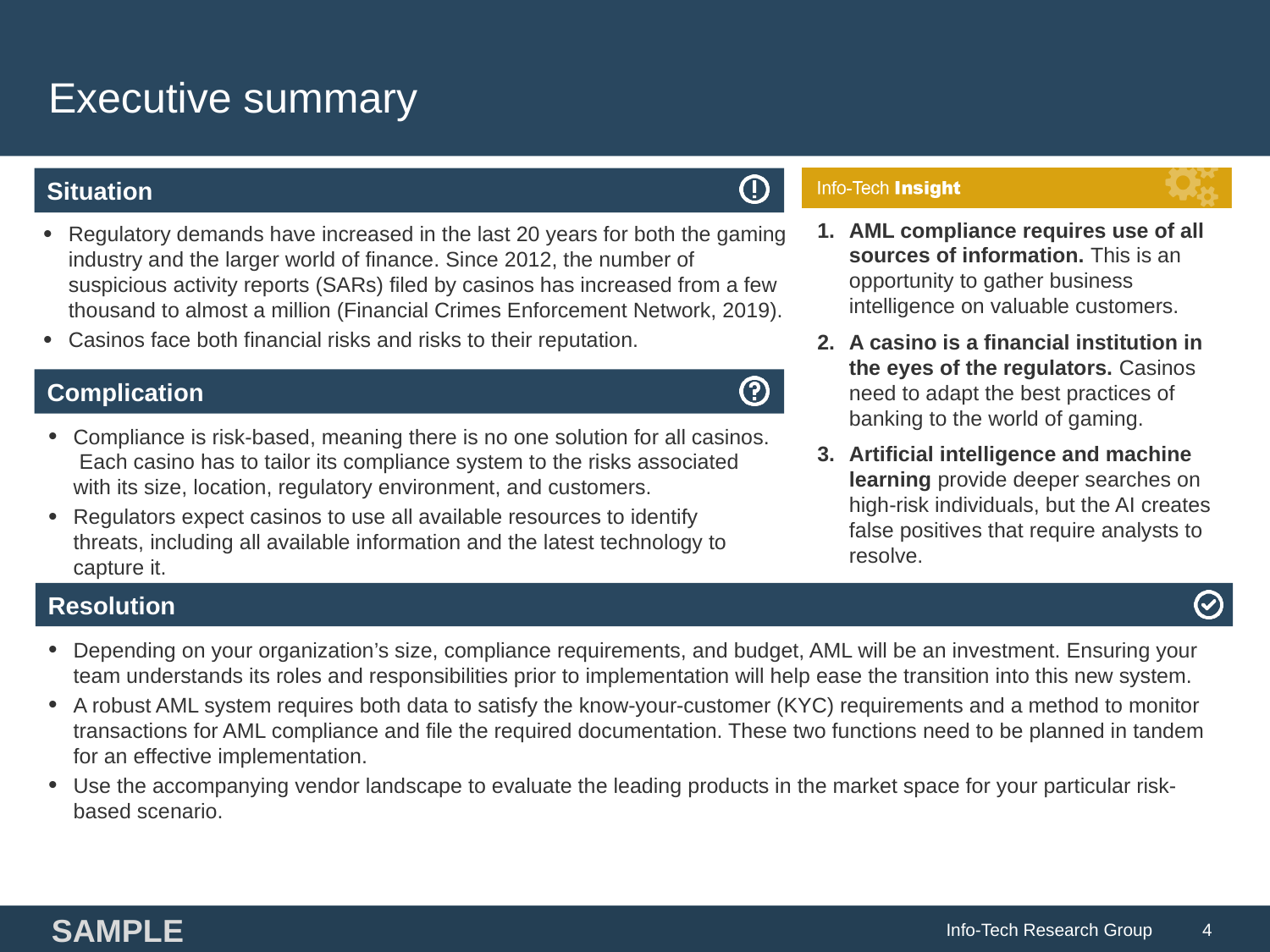

# Executive summary
AML compliance requires use of all sources of information. This is an opportunity to gather business intelligence on valuable customers.
A casino is a financial institution in the eyes of the regulators. Casinos need to adapt the best practices of banking to the world of gaming.
Artificial intelligence and machine learning provide deeper searches on high-risk individuals, but the AI creates false positives that require analysts to resolve.
Regulatory demands have increased in the last 20 years for both the gaming industry and the larger world of finance. Since 2012, the number of suspicious activity reports (SARs) filed by casinos has increased from a few thousand to almost a million (Financial Crimes Enforcement Network, 2019).
Casinos face both financial risks and risks to their reputation.
Compliance is risk-based, meaning there is no one solution for all casinos.  Each casino has to tailor its compliance system to the risks associated with its size, location, regulatory environment, and customers.
Regulators expect casinos to use all available resources to identify threats, including all available information and the latest technology to capture it.
Depending on your organization’s size, compliance requirements, and budget, AML will be an investment. Ensuring your team understands its roles and responsibilities prior to implementation will help ease the transition into this new system.
A robust AML system requires both data to satisfy the know-your-customer (KYC) requirements and a method to monitor transactions for AML compliance and file the required documentation. These two functions need to be planned in tandem for an effective implementation.
Use the accompanying vendor landscape to evaluate the leading products in the market space for your particular risk-based scenario.
SAMPLE